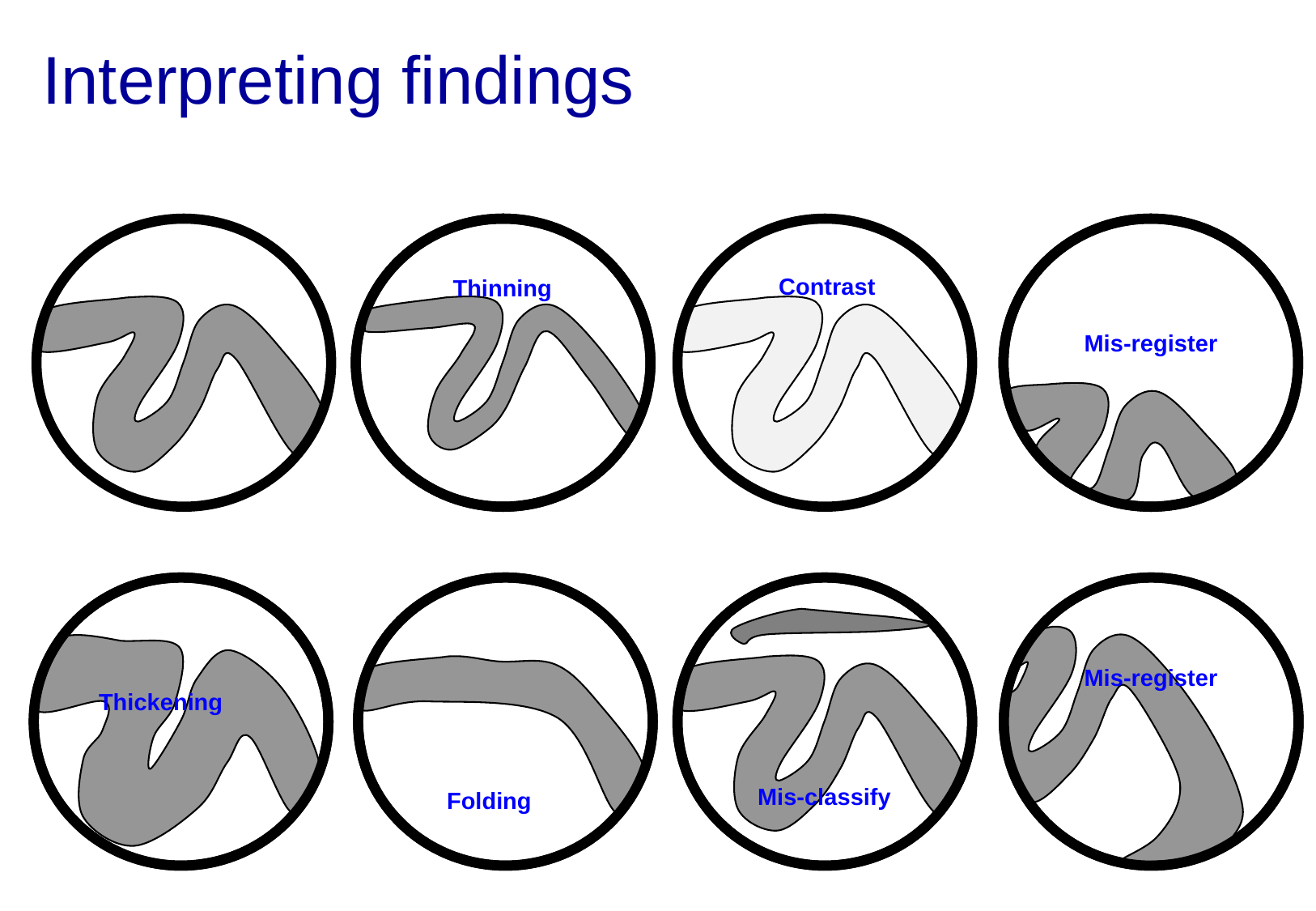

# Interpreting findings

Contrast
Thinning
Mis-register

Mis-register
Thickening
Mis-classify
Folding